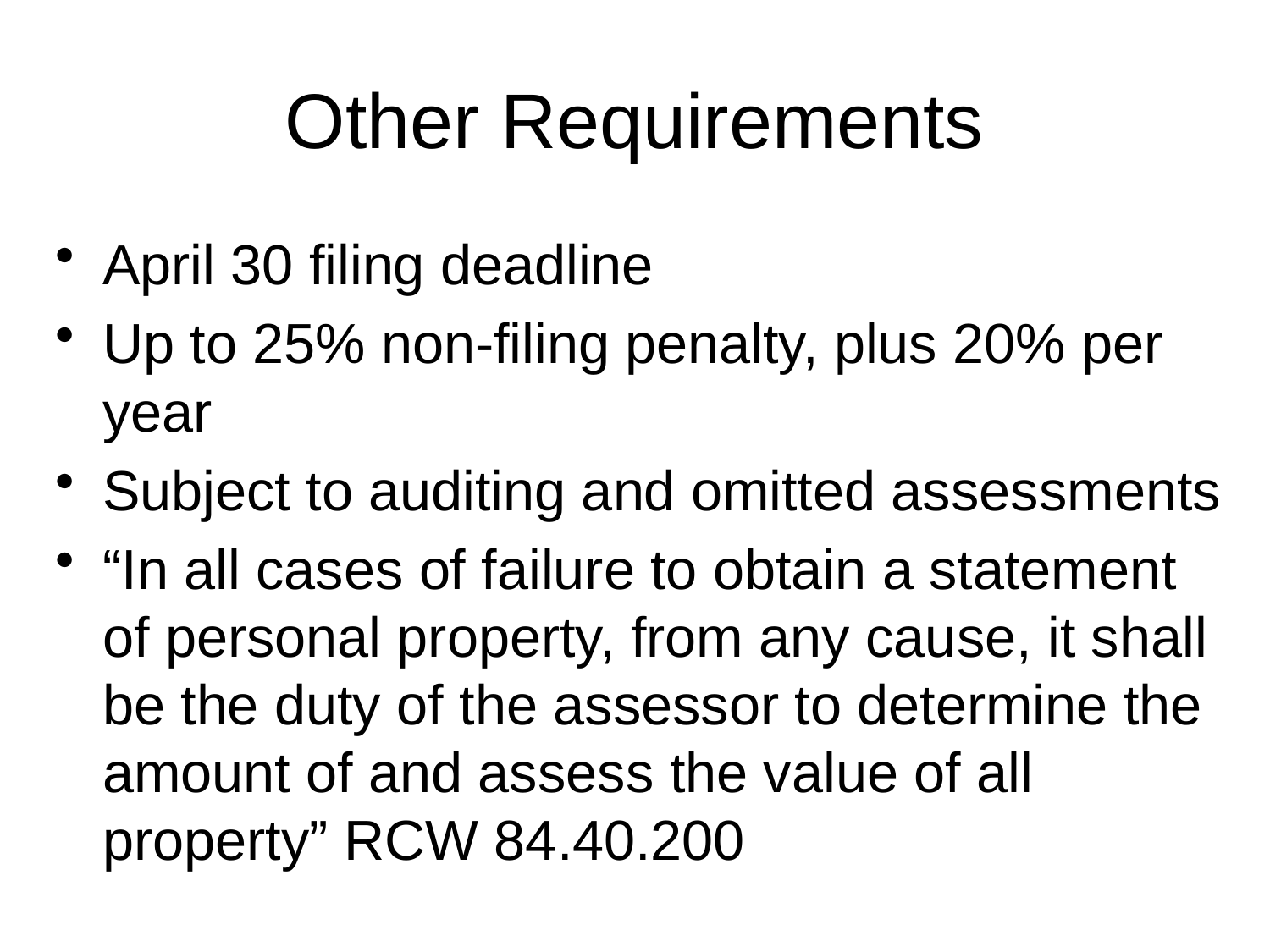

# Other Requirements
April 30 filing deadline
Up to 25% non-filing penalty, plus 20% per year
Subject to auditing and omitted assessments
“In all cases of failure to obtain a statement of personal property, from any cause, it shall be the duty of the assessor to determine the amount of and assess the value of all property” RCW 84.40.200